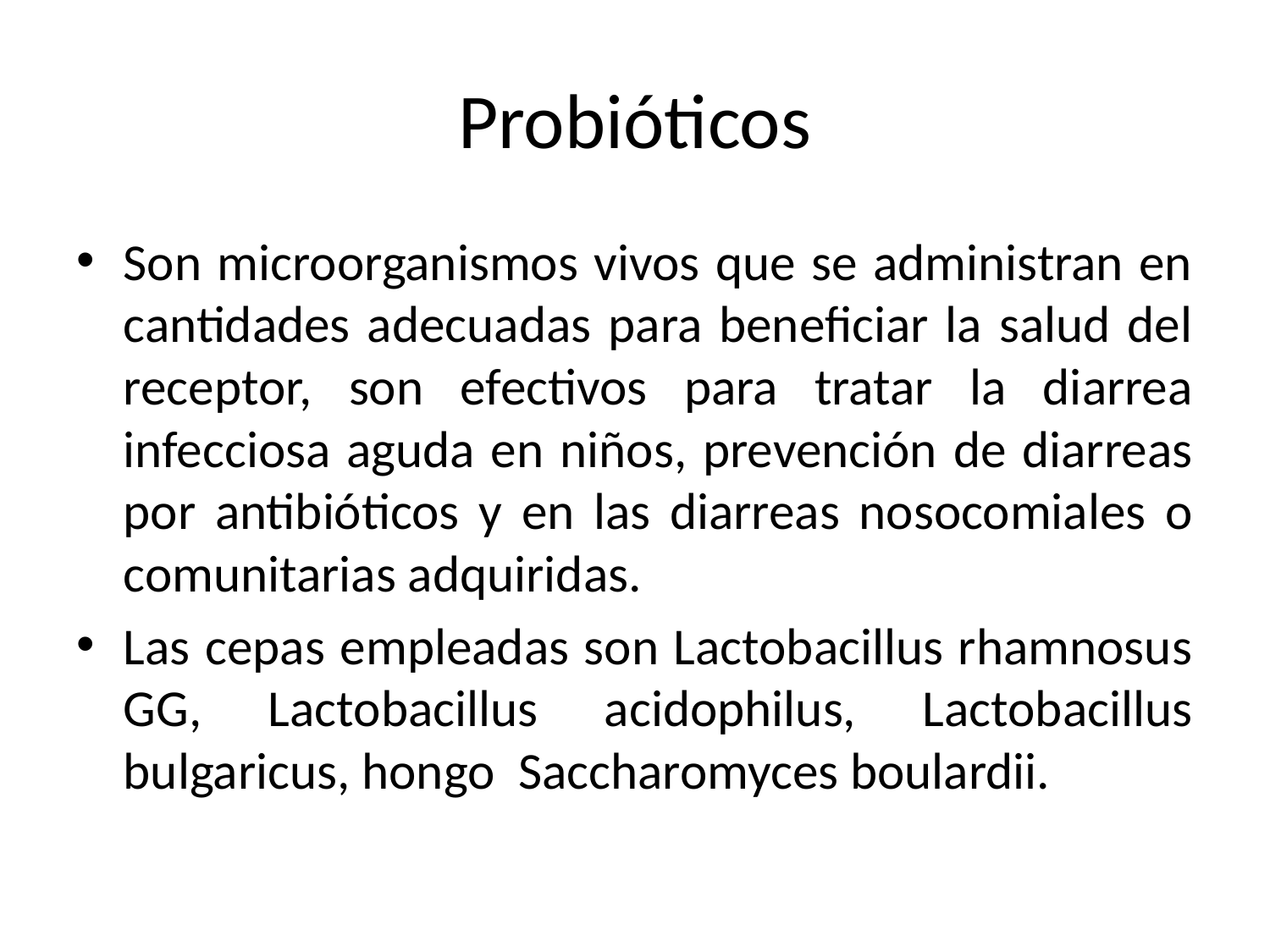

# Probióticos
Son microorganismos vivos que se administran en cantidades adecuadas para beneficiar la salud del receptor, son efectivos para tratar la diarrea infecciosa aguda en niños, prevención de diarreas por antibióticos y en las diarreas nosocomiales o comunitarias adquiridas.
Las cepas empleadas son Lactobacillus rhamnosus GG, Lactobacillus acidophilus, Lactobacillus bulgaricus, hongo  Saccharomyces boulardii.